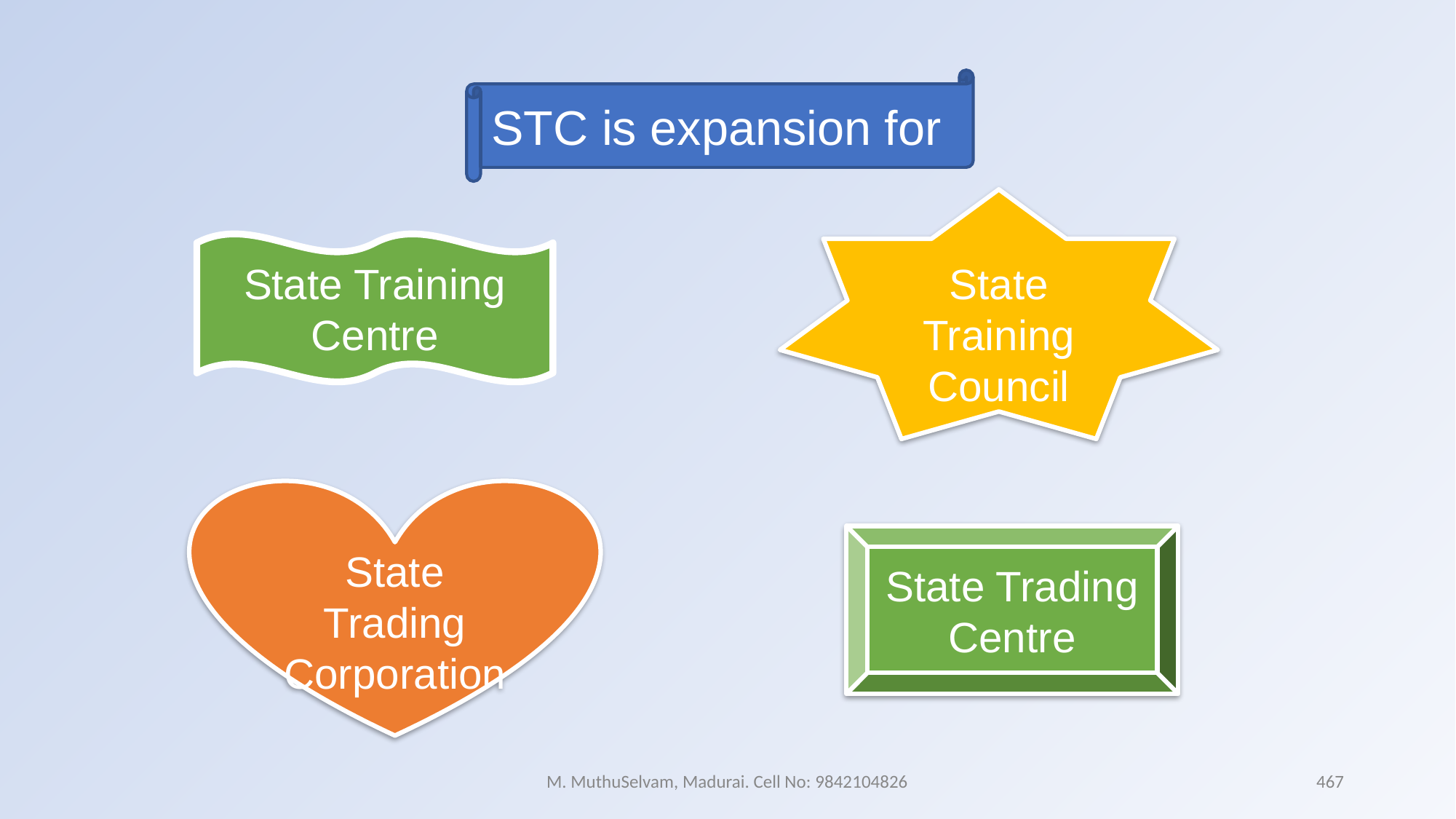

STC is expansion for

State Training Council
State Training Centre

State Trading Corporation
State Trading Centre
M. MuthuSelvam, Madurai. Cell No: 9842104826
467